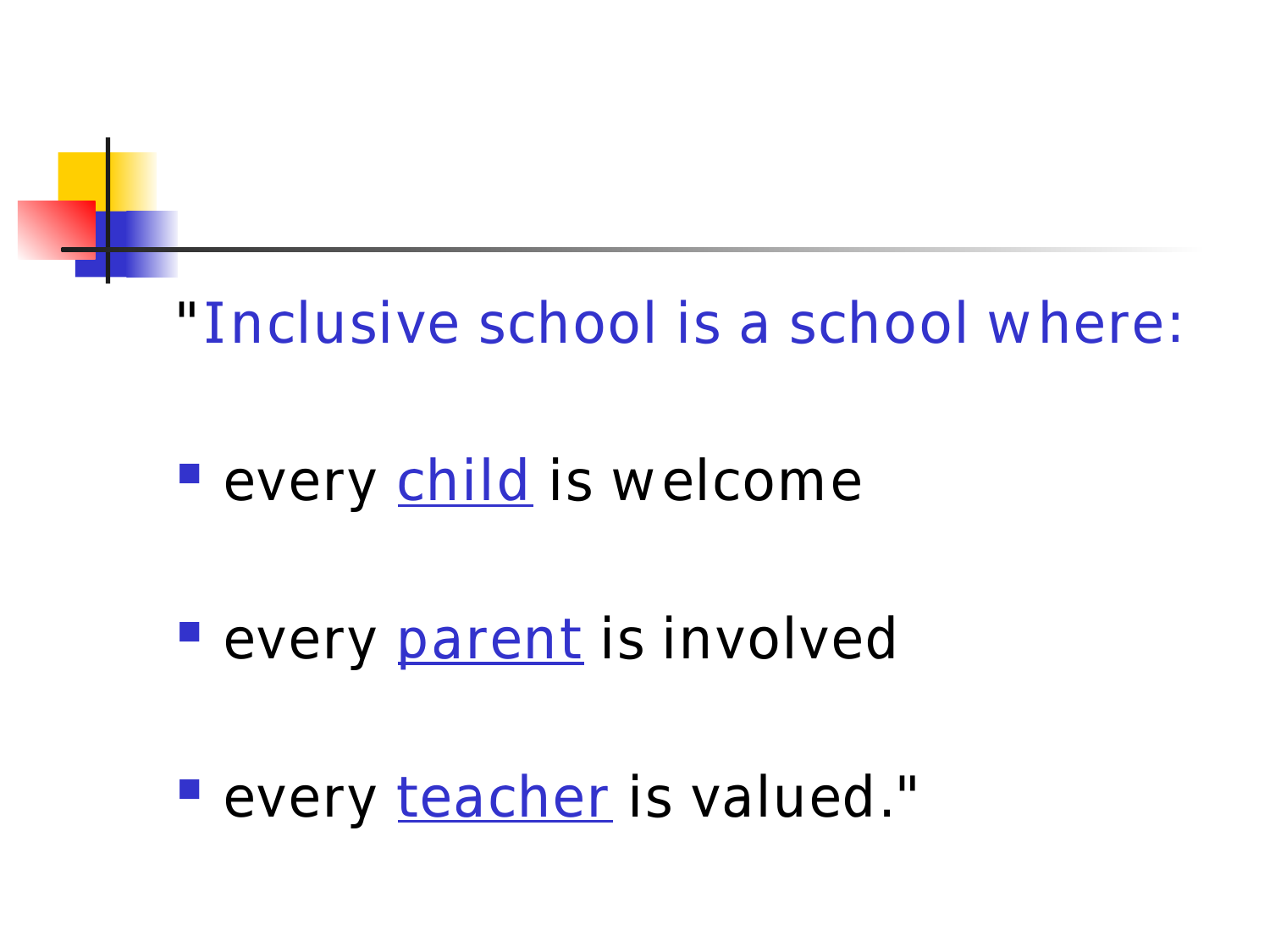

# "
"Inclusive school is a school where:

every child is welcome

every parent is involved

every teacher is valued."